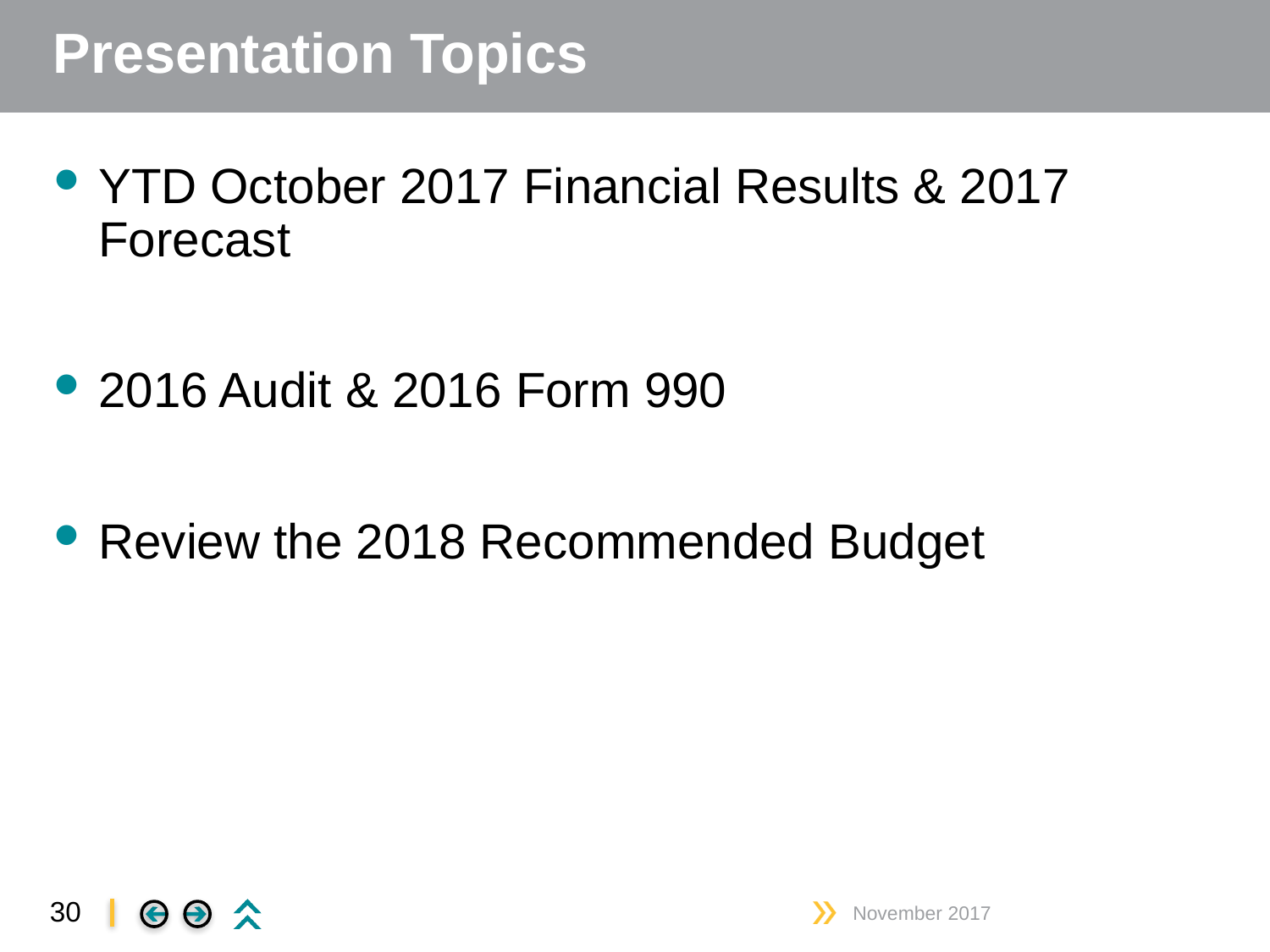

# Presentation Topics
YTD October 2017 Financial Results & 2017 Forecast

2016 Audit & 2016 Form 990

Review the 2018 Recommended Budget